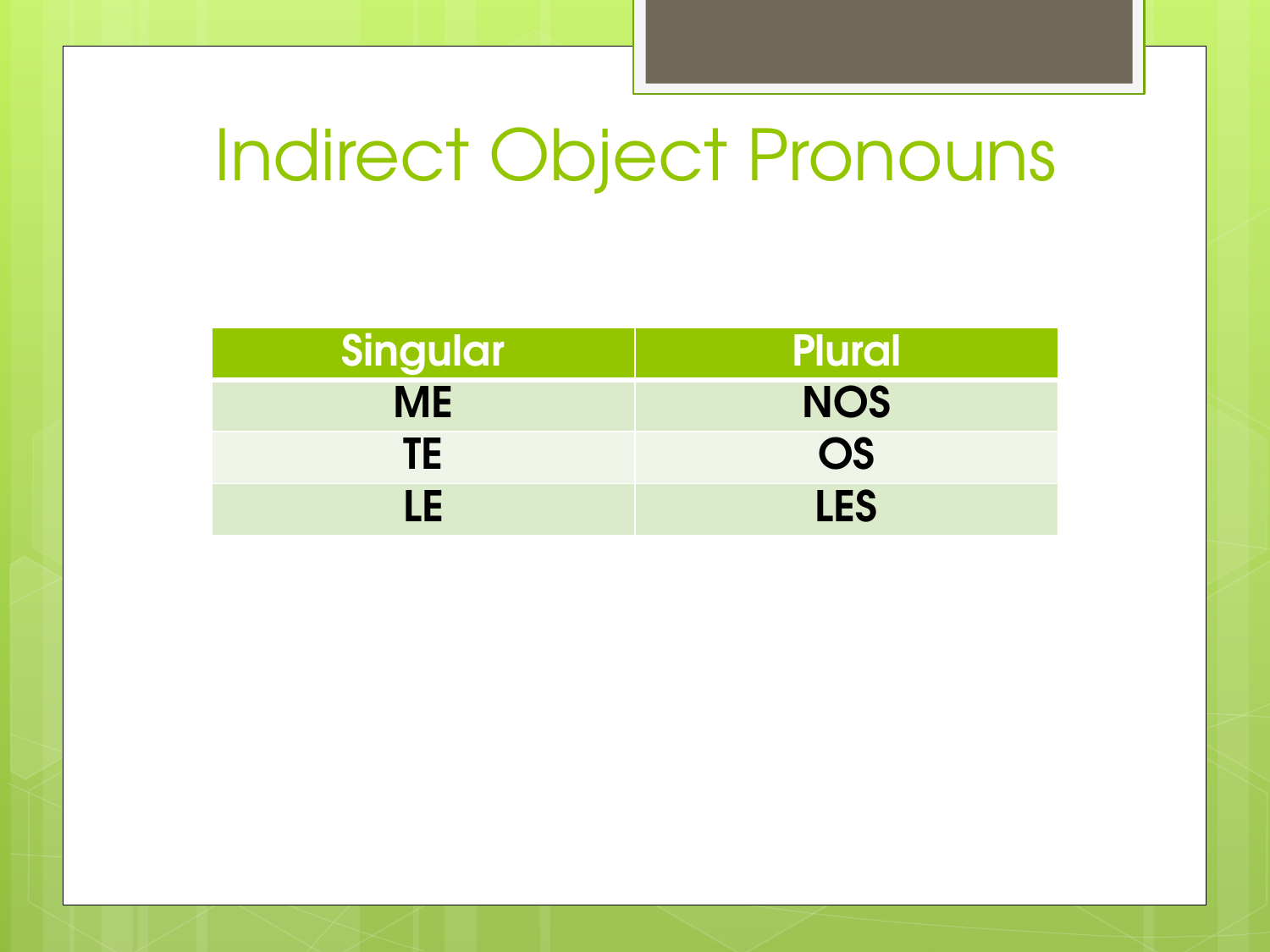

# Indirect Object Pronouns
| Singular | Plural |
| --- | --- |
| ME | NOS |
| TE | OS |
| LE | LES |